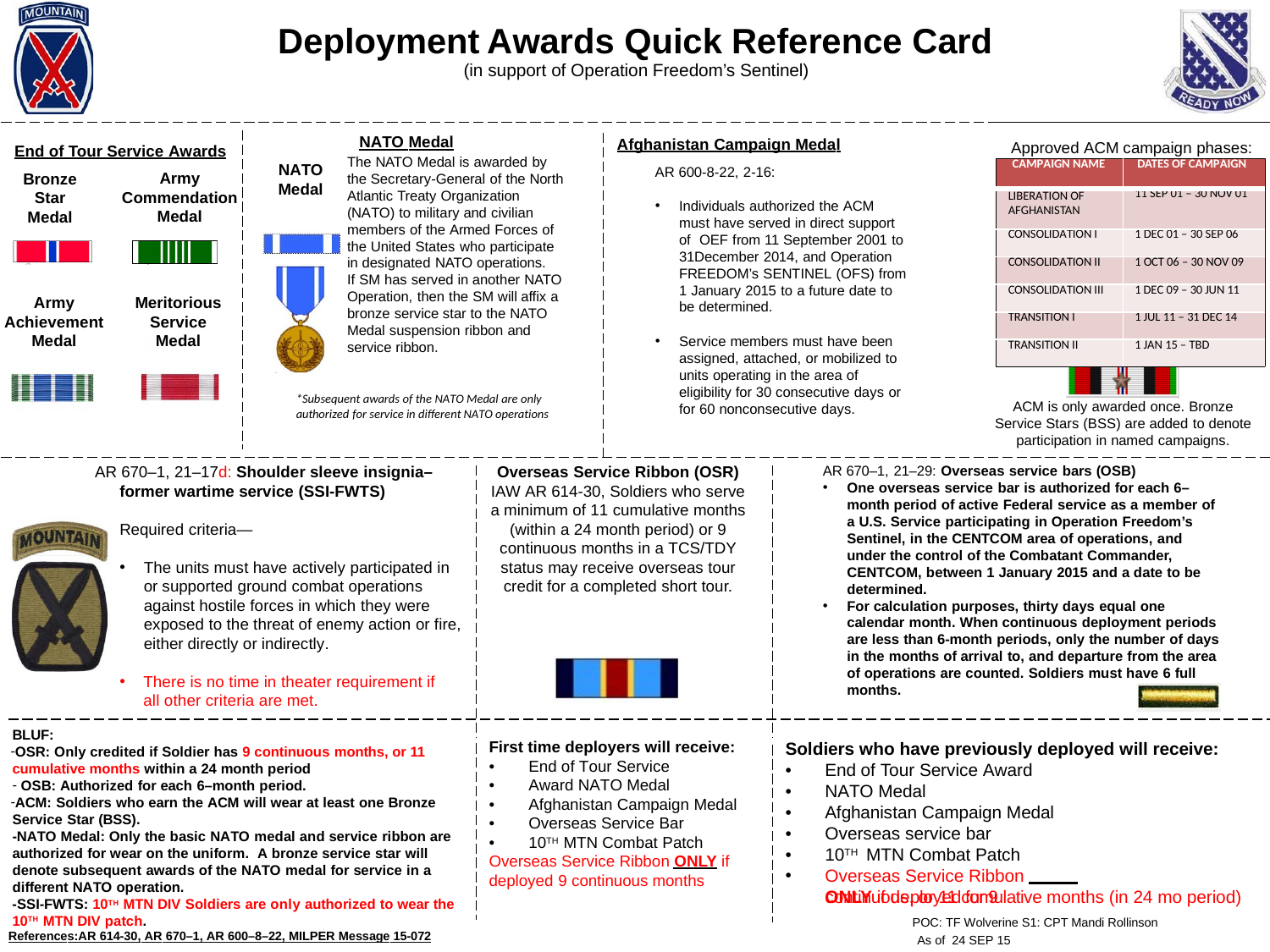

Deployment Awards Quick Reference Card
(in support of Operation Freedom’s Sentinel)

|  |  |  |
| --- | --- | --- |
| Approved ACM | campaign phases: |  |
| CAMPAIGN NAME | DATES OF CAMPAIGN |  |
| LIBERATION OF AFGHANISTAN | 11 SEP 01 – 30 NOV 01 |  |
| CONSOLIDATION I | 1 DEC 01 – 30 SEP 06 |  |
| CONSOLIDATION II | 1 OCT 06 – 30 NOV 09 |  |
| CONSOLIDATION III | 1 DEC 09 – 30 JUN 11 |  |
| TRANSITION I | 1 JUL 11 – 31 DEC 14 |  |
| TRANSITION II | 1 JAN 15 – TBD |  |

NATO Medal
The NATO Medal is awarded by the Secretary-General of the North Atlantic Treaty Organization (NATO) to military and civilian members of the Armed Forces of the United States who participate in designated NATO operations.
If SM has served in another NATO Operation, then the SM will affix a bronze service star to the NATO Medal suspension ribbon and service ribbon.

Afghanistan Campaign Medal
AR 600-8-22, 2-16:
End of Tour Service Awards

NATO
Medal
Army Commendation Medal
Bronze Star Medal
Individuals authorized the ACM must have served in direct support of  OEF from 11 September 2001 to 31December 2014, and Operation FREEDOM’s SENTINEL (OFS) from 1 January 2015 to a future date to be determined.

Army Achievement Medal
Meritorious Service Medal
Service members must have been assigned, attached, or mobilized to units operating in the area of eligibility for 30 consecutive days or for 60 nonconsecutive days.

*Subsequent awards of the NATO Medal are only authorized for service in different NATO operations
ACM is only awarded once. Bronze Service Stars (BSS) are added to denote participation in named campaigns.

AR 670–1, 21–29: Overseas service bars (OSB)
AR 670–1, 21–17d: Shoulder sleeve insignia–
Overseas Service Ribbon (OSR)

One overseas service bar is authorized for each 6– month period of active Federal service as a member of a U.S. Service participating in Operation Freedom’s Sentinel, in the CENTCOM area of operations, and under the control of the Combatant Commander, CENTCOM, between 1 January 2015 and a date to be determined.
For calculation purposes, thirty days equal one calendar month. When continuous deployment periods are less than 6-month periods, only the number of days in the months of arrival to, and departure from the area of operations are counted. Soldiers must have 6 full months.
former wartime service (SSI-FWTS)
IAW AR 614-30, Soldiers who serve a minimum of 11 cumulative months (within a 24 month period) or 9 continuous months in a TCS/TDY status may receive overseas tour credit for a completed short tour.

Required criteria—
The units must have actively participated in or supported ground combat operations against hostile forces in which they were exposed to the threat of enemy action or fire, either directly or indirectly.

There is no time in theater requirement if all other criteria are met.

BLUF:
OSR: Only credited if Soldier has 9 continuous months, or 11 cumulative months within a 24 month period
OSB: Authorized for each 6–month period.
ACM: Soldiers who earn the ACM will wear at least one Bronze Service Star (BSS).
-NATO Medal: Only the basic NATO medal and service ribbon are authorized for wear on the uniform.  A bronze service star will denote subsequent awards of the NATO medal for service in a different NATO operation.
-SSI-FWTS: 10TH  MTN DIV Soldiers are only authorized to wear the 10TH  MTN DIV patch.
First time deployers will receive:
Soldiers who have previously deployed will receive:

•
•
•
•
•
End of Tour Service Award NATO Medal
Afghanistan Campaign Medal Overseas Service Bar
10TH  MTN Combat Patch
•
•
•
•
•
•
End of Tour Service Award NATO Medal
Afghanistan Campaign Medal Overseas service bar
10TH   MTN Combat Patch
Overseas Service Ribbon ONLY if deployed for 9
Overseas Service Ribbon ONLY if deployed 9 continuous months

continuous, or 11 cumulative months (in 24 mo period)
	POC: TF Wolverine S1: CPT Mandi Rollinson
References:AR 614-30, AR 670–1, AR 600–8–22, MILPER Message 15-072
As of  24 SEP 15